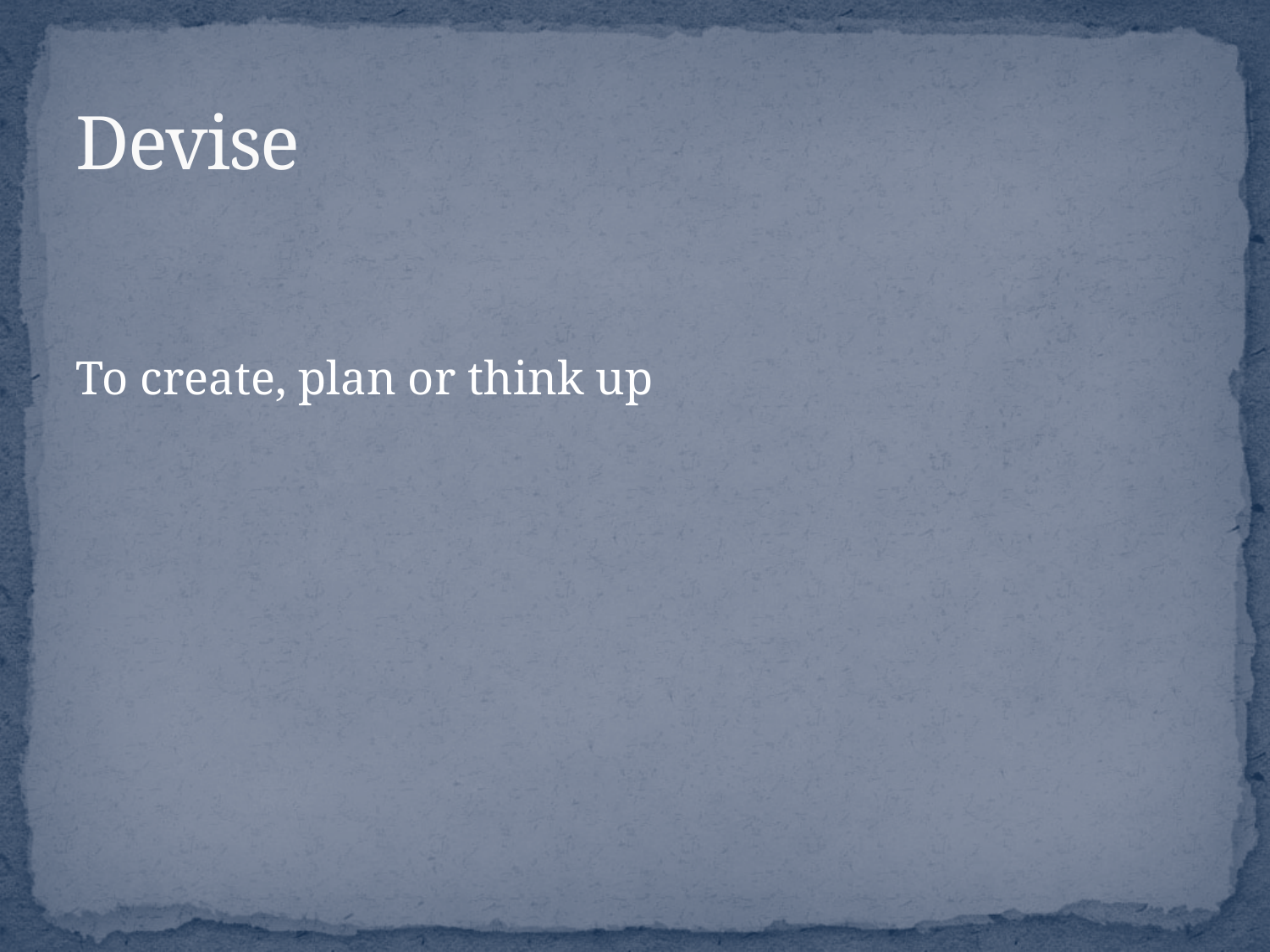

# Devise

To create, plan or think up